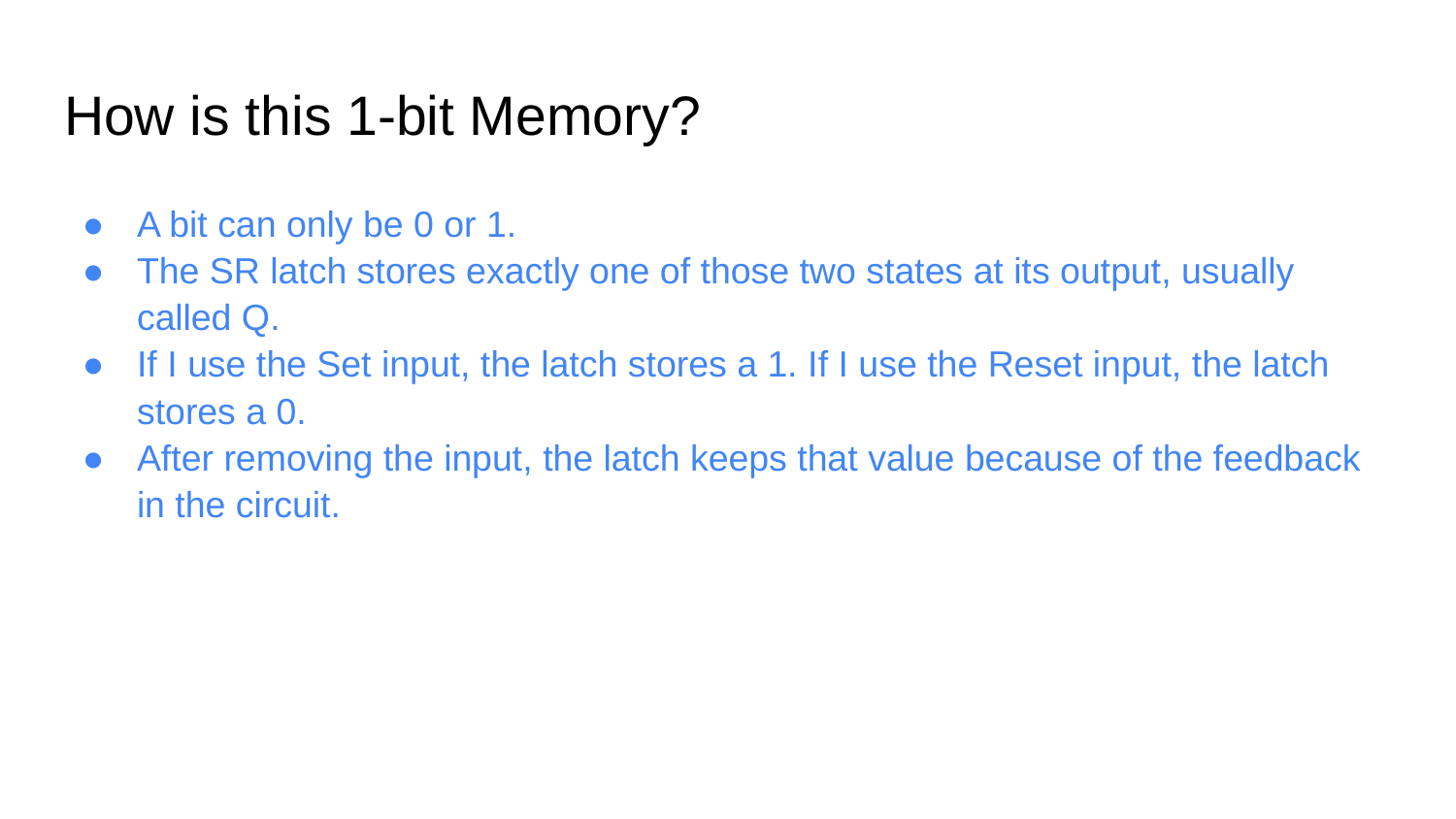

# How is this 1-bit Memory?
A bit can only be 0 or 1.
The SR latch stores exactly one of those two states at its output, usually called Q.
If I use the Set input, the latch stores a 1. If I use the Reset input, the latch stores a 0.
After removing the input, the latch keeps that value because of the feedback in the circuit.